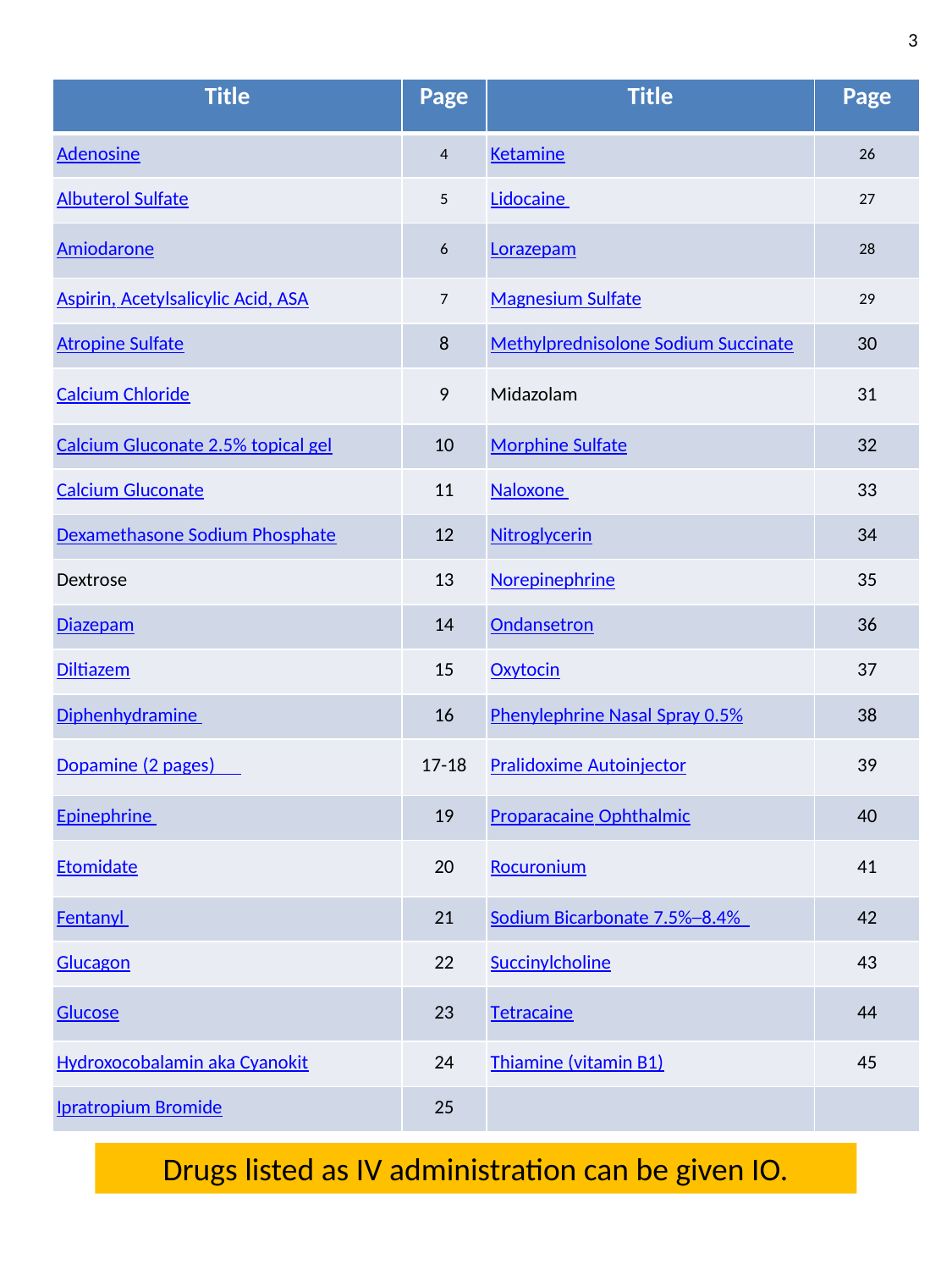

3
| Title | Page | Title | Page |
| --- | --- | --- | --- |
| Adenosine | 4 | Ketamine | 26 |
| Albuterol Sulfate | 5 | Lidocaine | 27 |
| Amiodarone | 6 | Lorazepam | 28 |
| Aspirin, Acetylsalicylic Acid, ASA | 7 | Magnesium Sulfate | 29 |
| Atropine Sulfate | 8 | Methylprednisolone Sodium Succinate | 30 |
| Calcium Chloride | 9 | Midazolam | 31 |
| Calcium Gluconate 2.5% topical gel | 10 | Morphine Sulfate | 32 |
| Calcium Gluconate | 11 | Naloxone | 33 |
| Dexamethasone Sodium Phosphate | 12 | Nitroglycerin | 34 |
| Dextrose | 13 | Norepinephrine | 35 |
| Diazepam | 14 | Ondansetron | 36 |
| Diltiazem | 15 | Oxytocin | 37 |
| Diphenhydramine | 16 | Phenylephrine Nasal Spray 0.5% | 38 |
| Dopamine (2 pages) | 17-18 | Pralidoxime Autoinjector | 39 |
| Epinephrine | 19 | Proparacaine Ophthalmic | 40 |
| Etomidate | 20 | Rocuronium | 41 |
| Fentanyl | 21 | Sodium Bicarbonate 7.5%─8.4% | 42 |
| Glucagon | 22 | Succinylcholine | 43 |
| Glucose | 23 | Tetracaine | 44 |
| Hydroxocobalamin aka Cyanokit | 24 | Thiamine (vitamin B1) | 45 |
| Ipratropium Bromide | 25 |  |  |
Drugs listed as IV administration can be given IO.